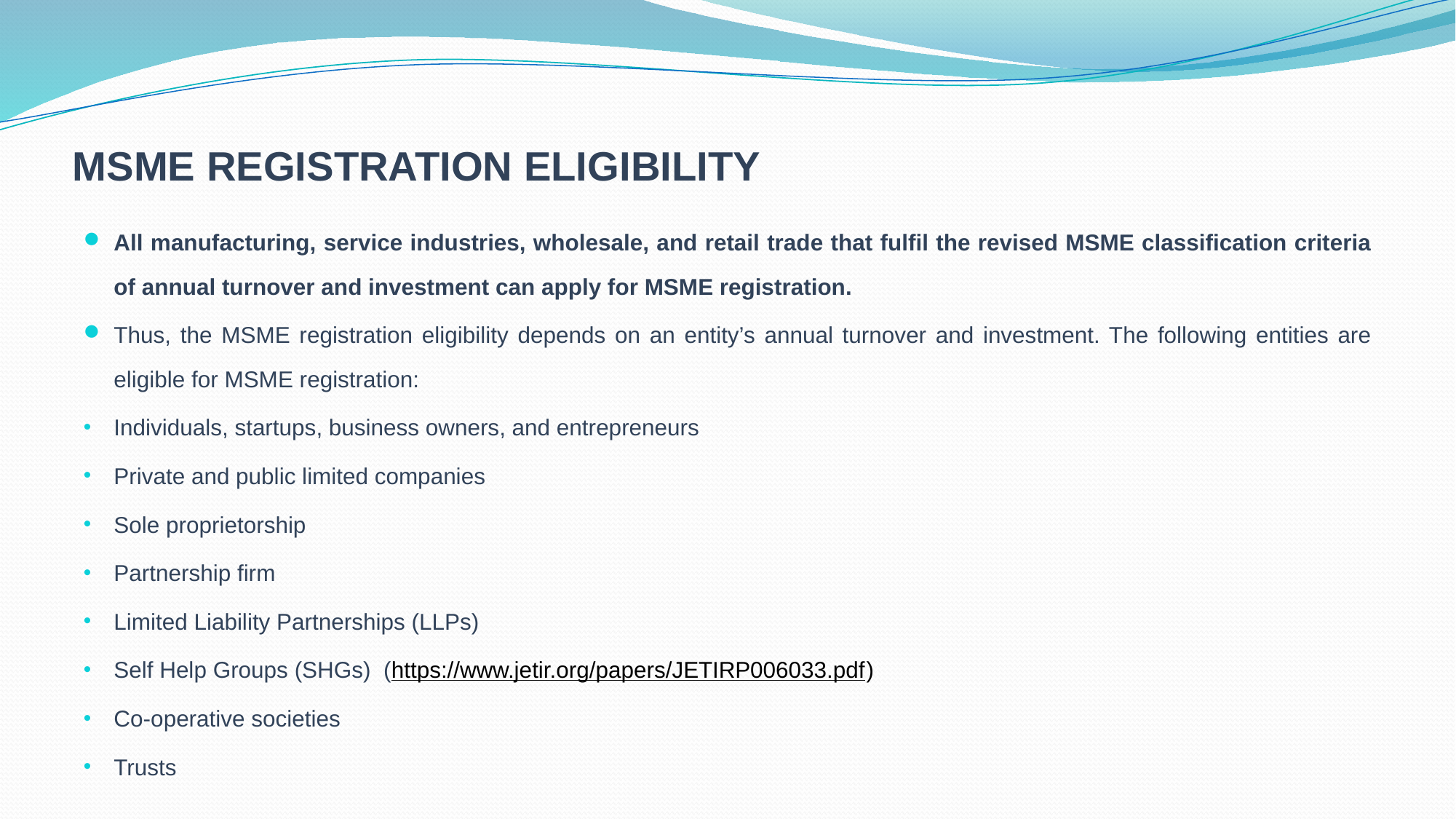

# MSME REGISTRATION ELIGIBILITY
All manufacturing, service industries, wholesale, and retail trade that fulfil the revised MSME classification criteria of annual turnover and investment can apply for MSME registration.
Thus, the MSME registration eligibility depends on an entity’s annual turnover and investment. The following entities are eligible for MSME registration:
Individuals, startups, business owners, and entrepreneurs
Private and public limited companies
Sole proprietorship
Partnership firm
Limited Liability Partnerships (LLPs)
Self Help Groups (SHGs)  (https://www.jetir.org/papers/JETIRP006033.pdf)
Co-operative societies
Trusts